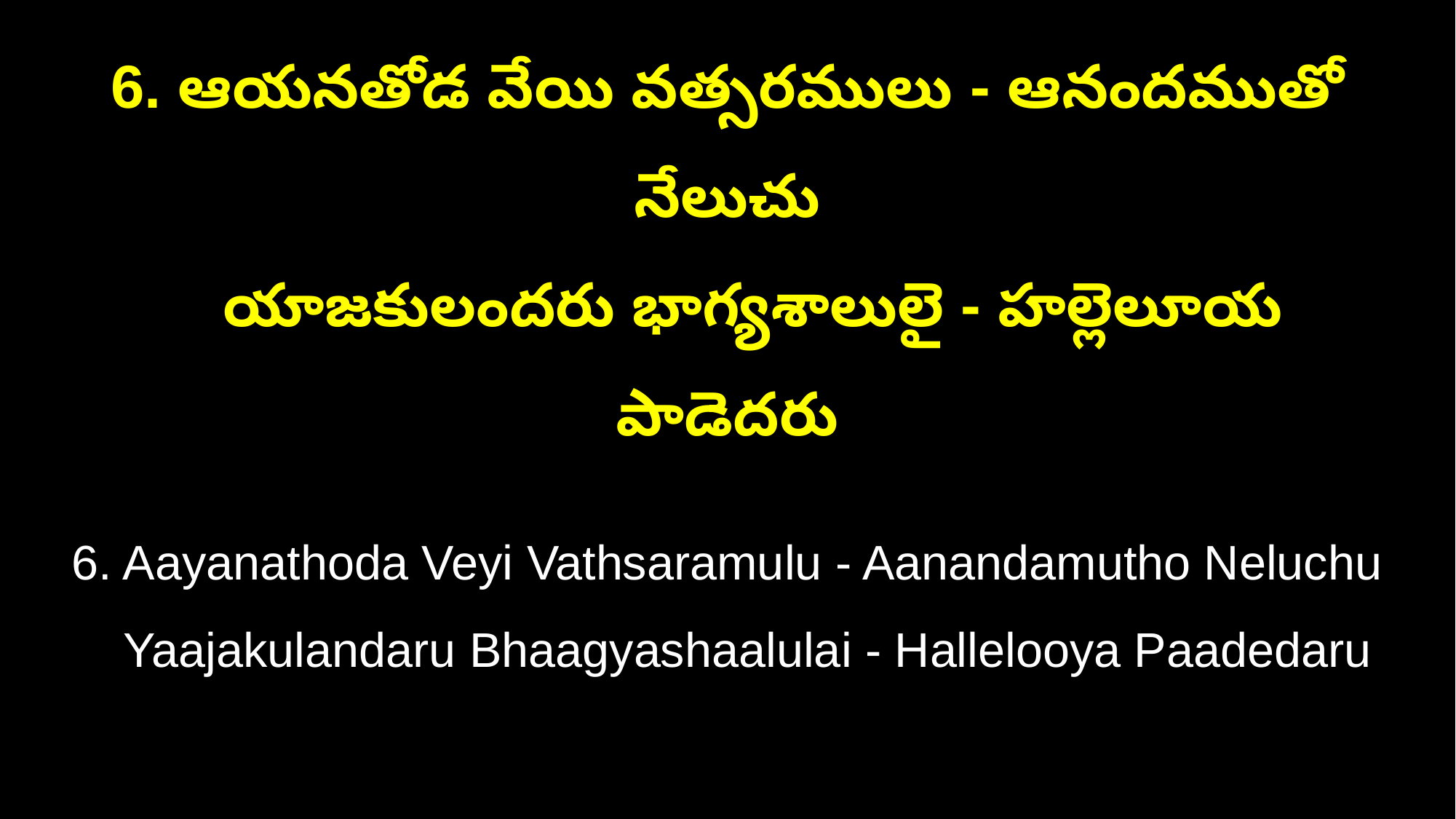

6. ఆయనతోడ వేయి వత్సరములు - ఆనందముతో నేలుచు
   యాజకులందరు భాగ్యశాలులై - హల్లెలూయ పాడెదరు
6. Aayanathoda Veyi Vathsaramulu - Aanandamutho Neluchu
   Yaajakulandaru Bhaagyashaalulai - Hallelooya Paadedaru